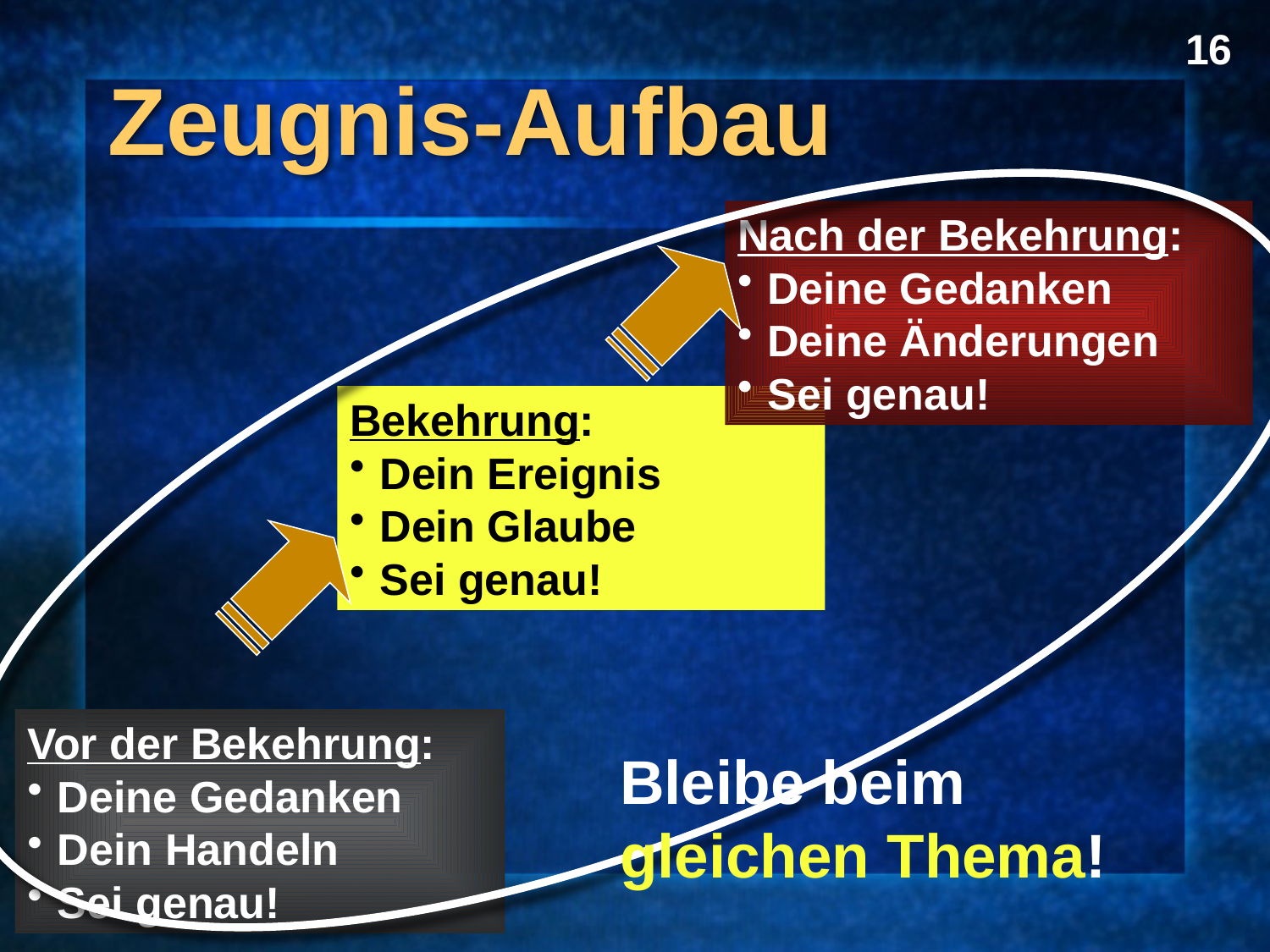

16
Zeugnis-Aufbau
Nach der Bekehrung:
Deine Gedanken
Deine Änderungen
Sei genau!

Bekehrung:
Dein Ereignis
Dein Glaube
Sei genau!

Vor der Bekehrung:
Deine Gedanken
Dein Handeln
Sei genau!
Bleibe beim
gleichen Thema!